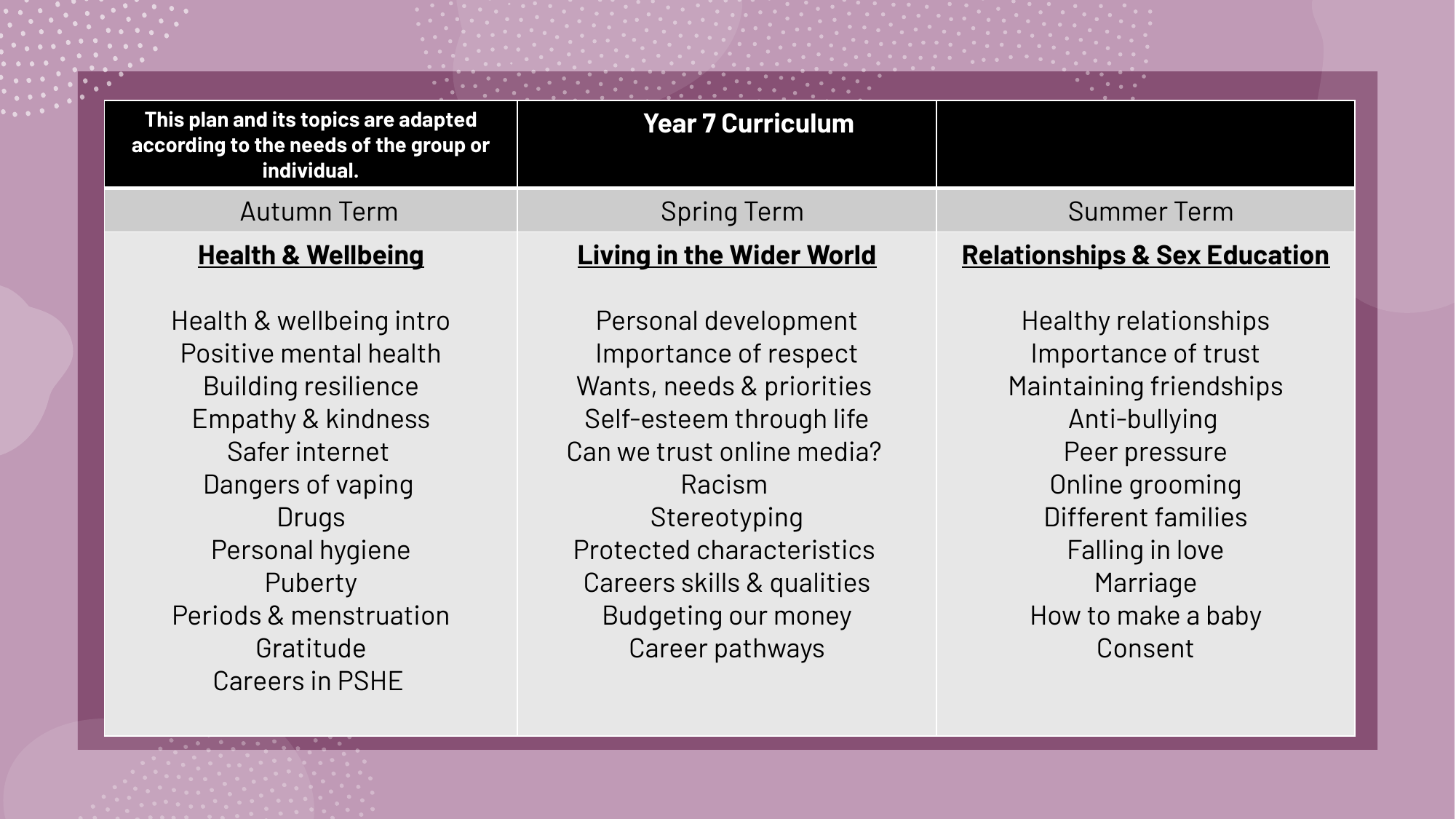

| This plan and its topics are adapted according to the needs of the group or individual. | Year 7 Curriculum |  |
| --- | --- | --- |
| Autumn Term | Spring Term | Summer Term |
| Health & Wellbeing Health & wellbeing intro Positive mental health Building resilience Empathy & kindness Safer internet Dangers of vaping Drugs Personal hygiene Puberty Periods & menstruation Gratitude Careers in PSHE | Living in the Wider World Personal development Importance of respect Wants, needs & priorities Self-esteem through life Can we trust online media? Racism Stereotyping Protected characteristics Careers skills & qualities Budgeting our money Career pathways | Relationships & Sex Education Healthy relationships Importance of trust Maintaining friendships Anti-bullying Peer pressure Online grooming Different families Falling in love Marriage How to make a baby Consent |
# Living